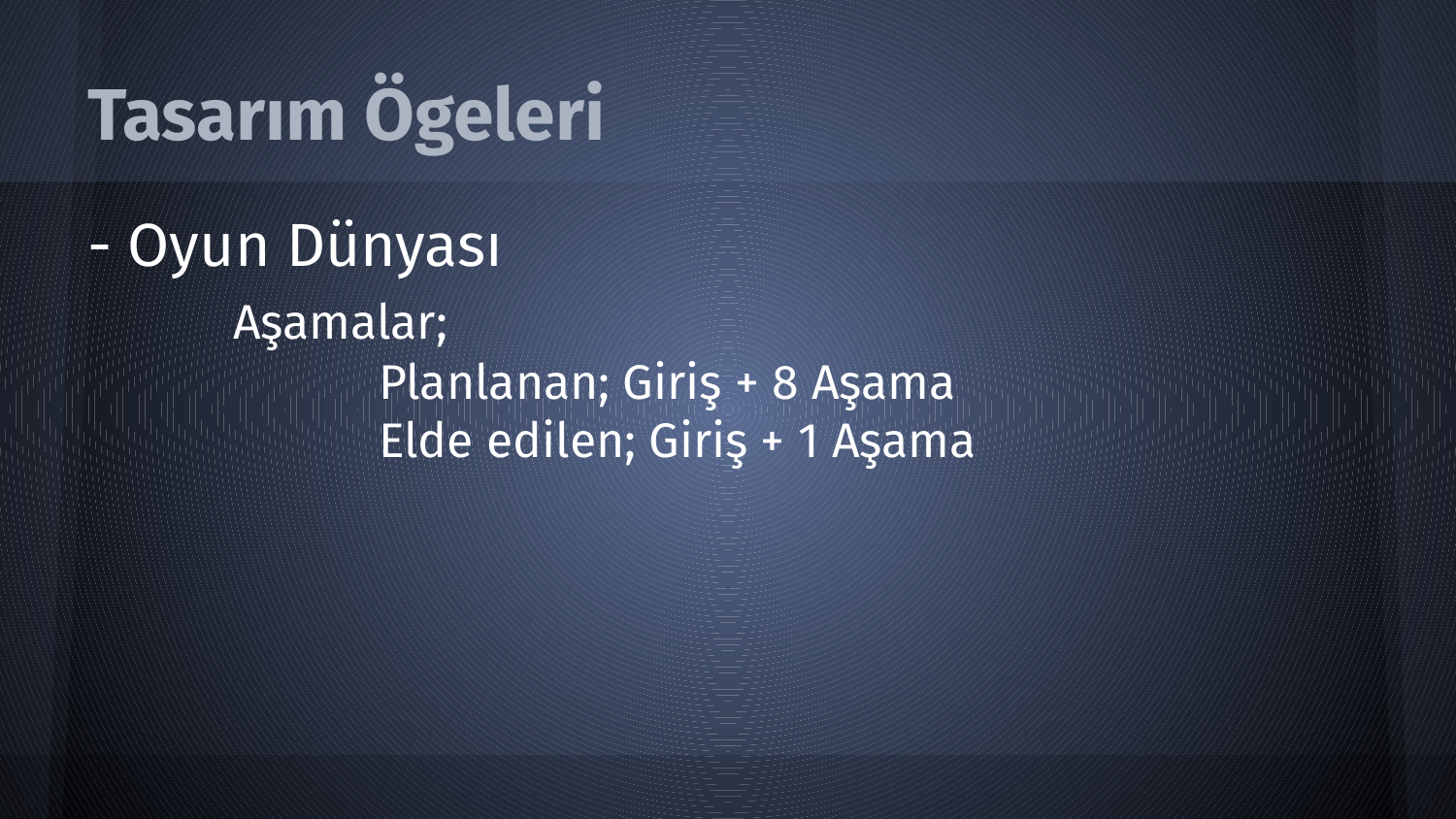

# Tasarım Ögeleri
- Oyun Dünyası
	Aşamalar;
		Planlanan; Giriş + 8 Aşama
		Elde edilen; Giriş + 1 Aşama